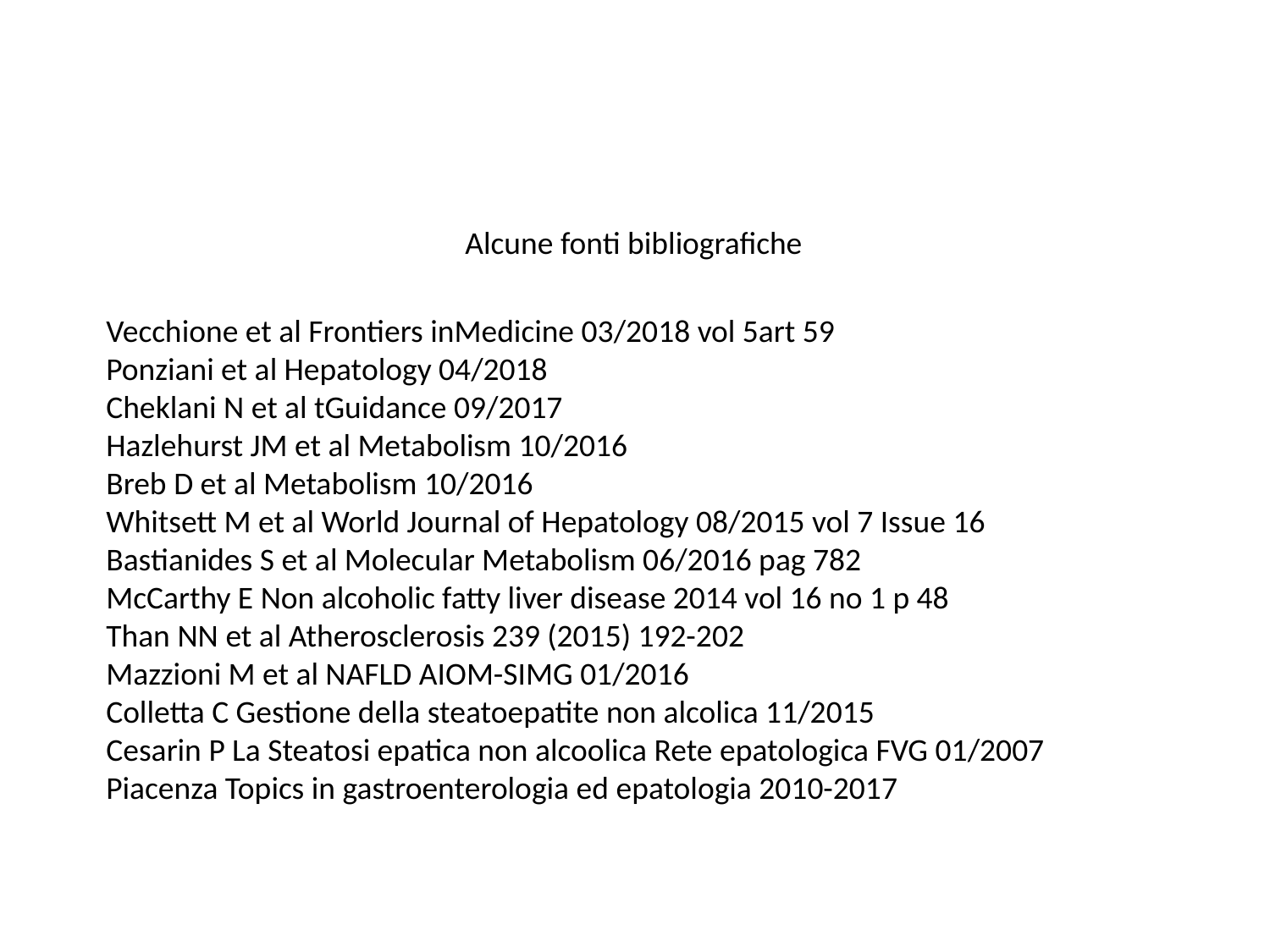

Alcune fonti bibliografiche
Vecchione et al Frontiers inMedicine 03/2018 vol 5art 59
Ponziani et al Hepatology 04/2018
Cheklani N et al tGuidance 09/2017
Hazlehurst JM et al Metabolism 10/2016
Breb D et al Metabolism 10/2016
Whitsett M et al World Journal of Hepatology 08/2015 vol 7 Issue 16
Bastianides S et al Molecular Metabolism 06/2016 pag 782
McCarthy E Non alcoholic fatty liver disease 2014 vol 16 no 1 p 48
Than NN et al Atherosclerosis 239 (2015) 192-202
Mazzioni M et al NAFLD AIOM-SIMG 01/2016
Colletta C Gestione della steatoepatite non alcolica 11/2015
Cesarin P La Steatosi epatica non alcoolica Rete epatologica FVG 01/2007
Piacenza Topics in gastroenterologia ed epatologia 2010-2017